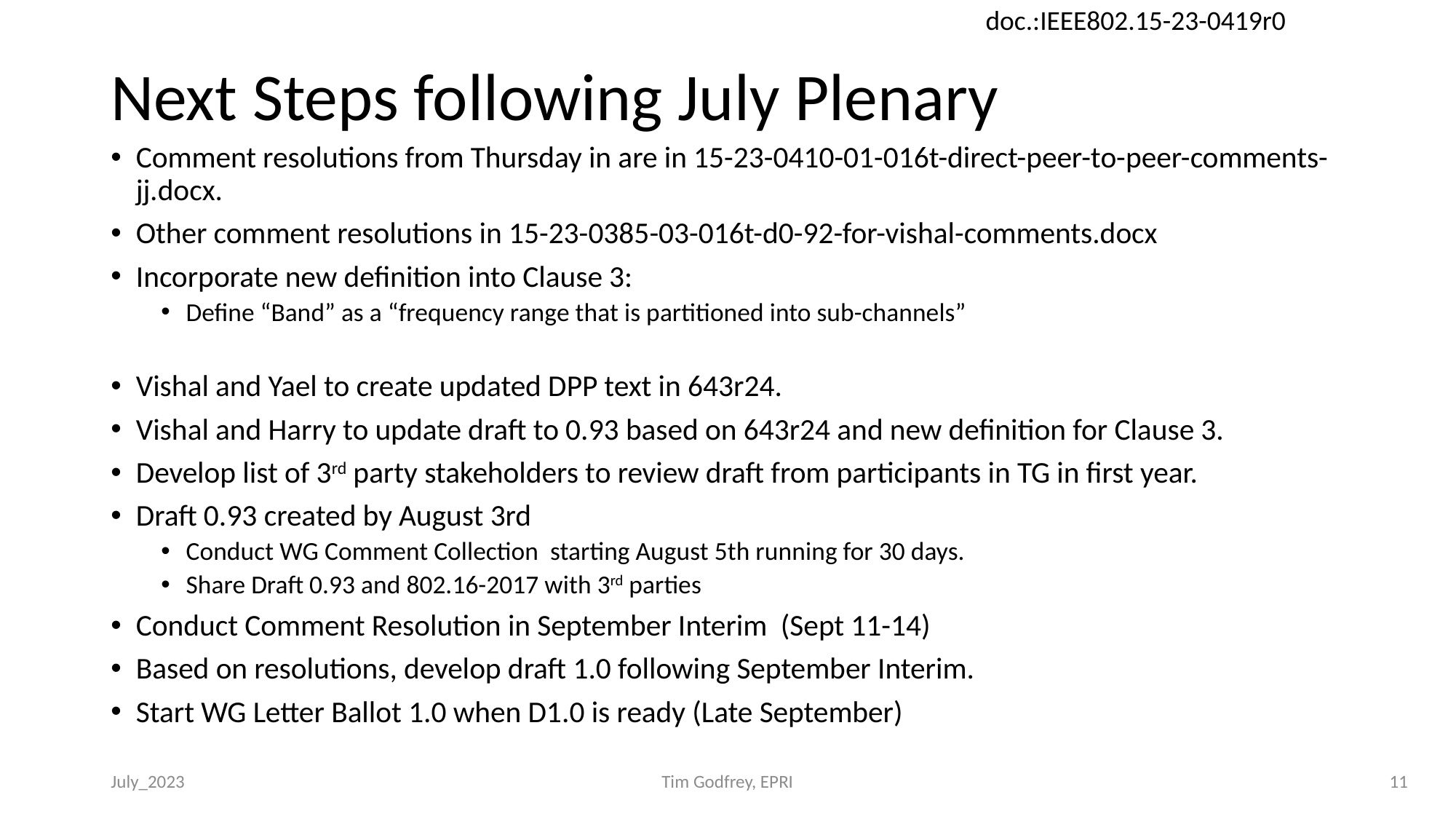

# Next Steps following July Plenary
Comment resolutions from Thursday in are in 15-23-0410-01-016t-direct-peer-to-peer-comments-jj.docx.
Other comment resolutions in 15-23-0385-03-016t-d0-92-for-vishal-comments.docx
Incorporate new definition into Clause 3:
Define “Band” as a “frequency range that is partitioned into sub-channels”

Vishal and Yael to create updated DPP text in 643r24.
Vishal and Harry to update draft to 0.93 based on 643r24 and new definition for Clause 3.
Develop list of 3rd party stakeholders to review draft from participants in TG in first year.
Draft 0.93 created by August 3rd
Conduct WG Comment Collection  starting August 5th running for 30 days.
Share Draft 0.93 and 802.16-2017 with 3rd parties
Conduct Comment Resolution in September Interim  (Sept 11-14)
Based on resolutions, develop draft 1.0 following September Interim.
Start WG Letter Ballot 1.0 when D1.0 is ready (Late September)
July_2023
Tim Godfrey, EPRI
11